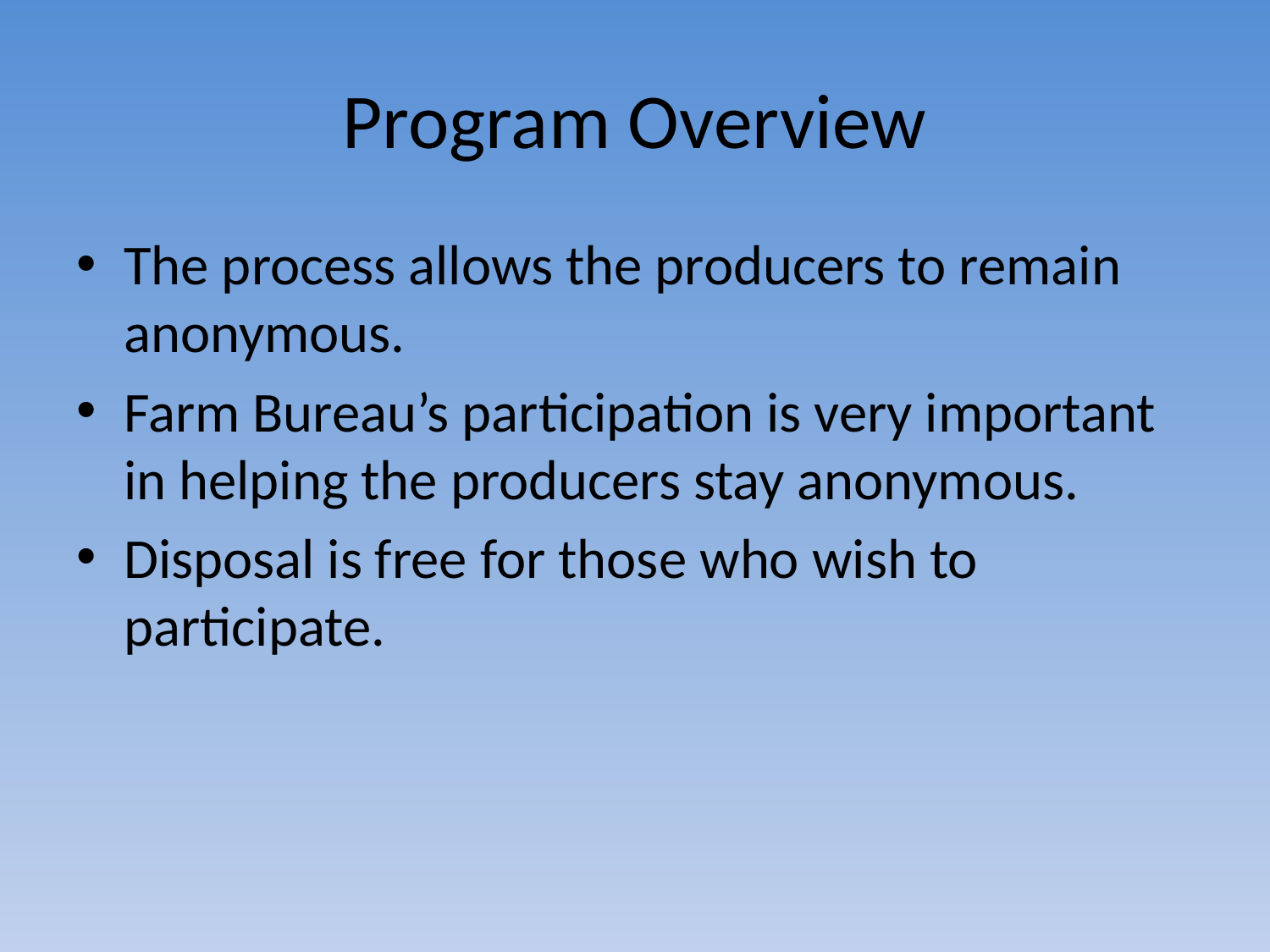

# Program Overview
The process allows the producers to remain anonymous.
Farm Bureau’s participation is very important in helping the producers stay anonymous.
Disposal is free for those who wish to participate.